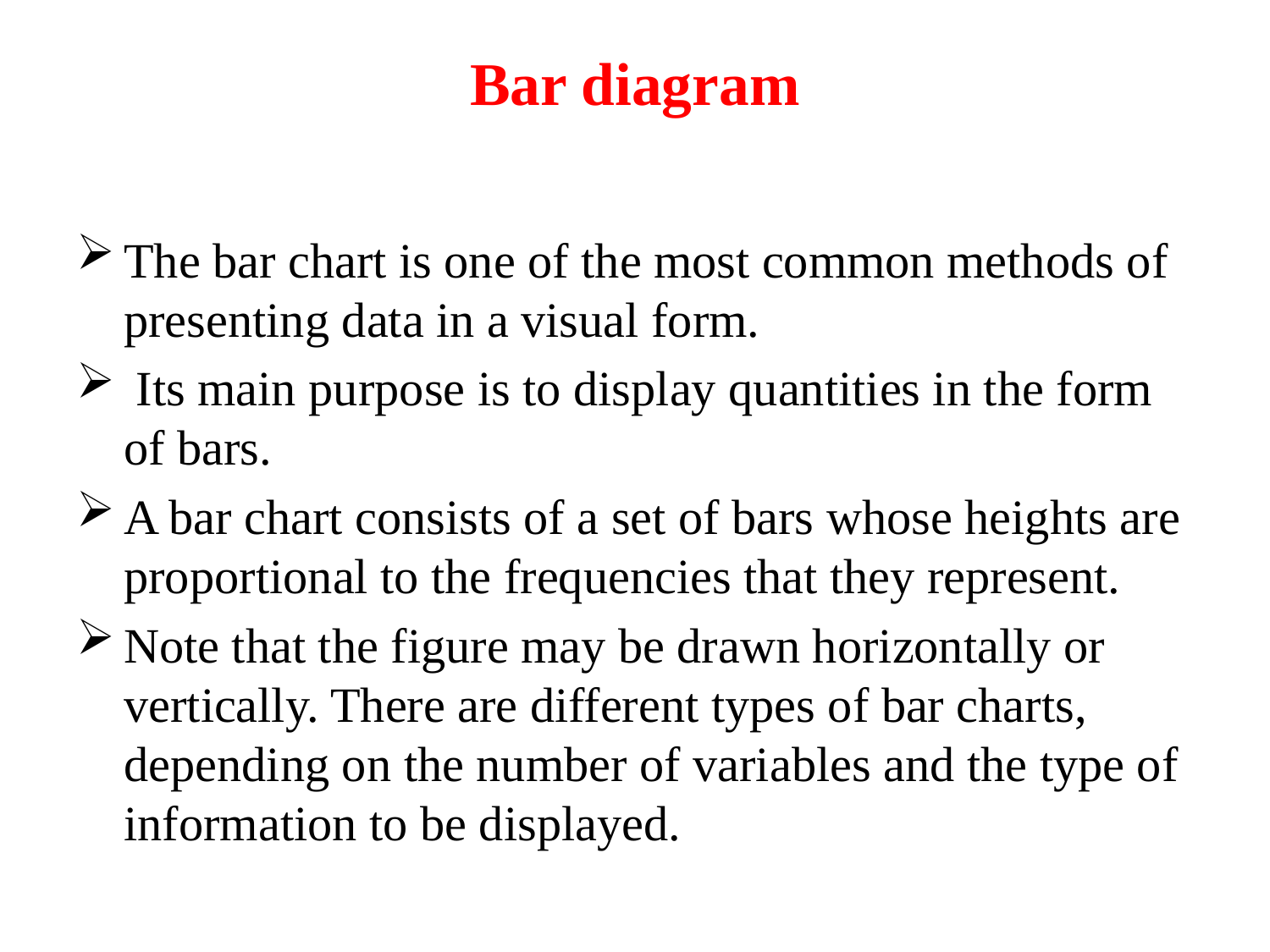

# Bar diagram
The bar chart is one of the most common methods of presenting data in a visual form.
 Its main purpose is to display quantities in the form of bars.
A bar chart consists of a set of bars whose heights are proportional to the frequencies that they represent.
Note that the figure may be drawn horizontally or vertically. There are different types of bar charts, depending on the number of variables and the type of information to be displayed.